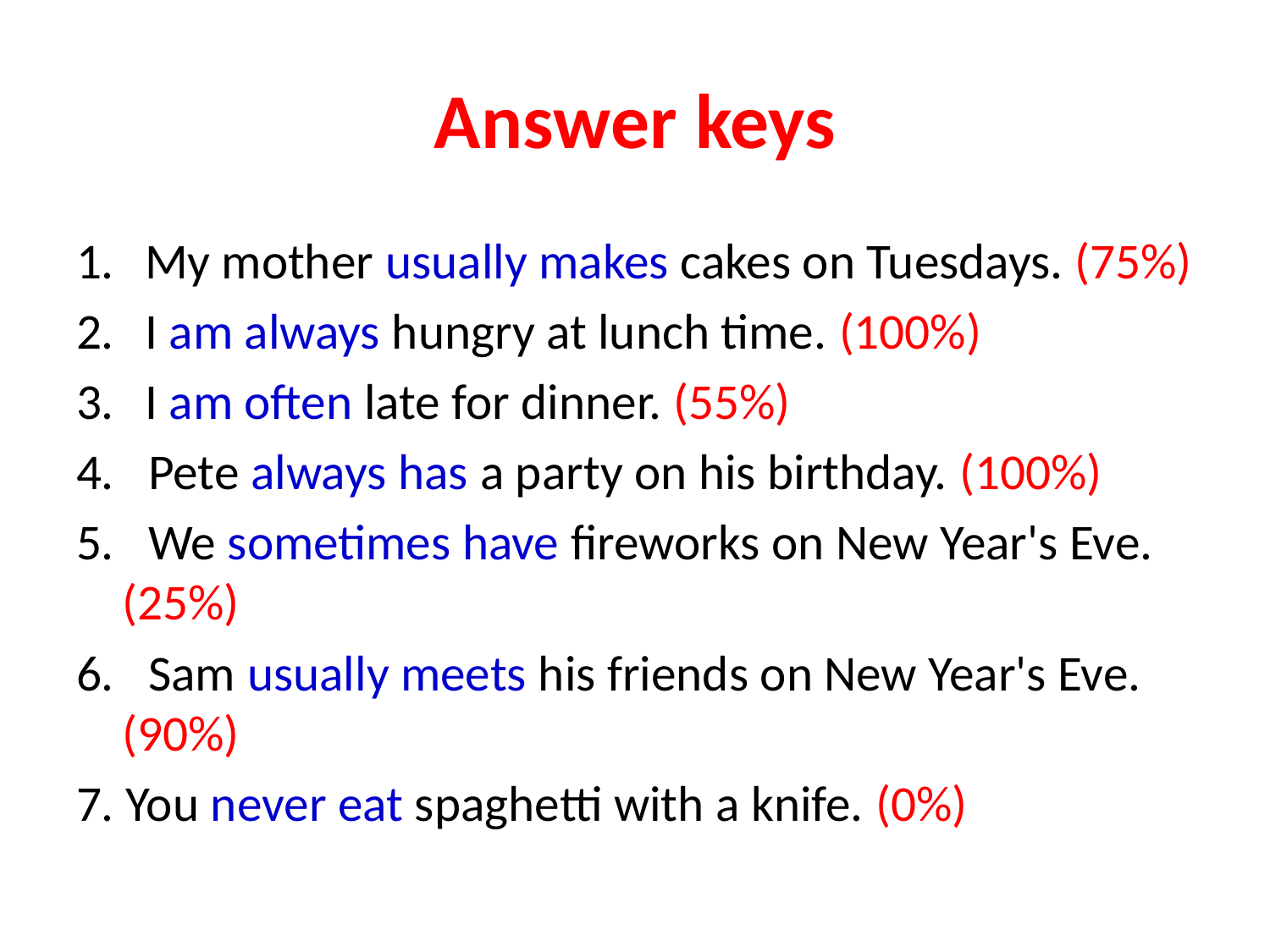

# Answer keys
My mother usually makes cakes on Tuesdays. (75%)
I am always hungry at lunch time. (100%)
I am often late for dinner. (55%)
4.   Pete always has a party on his birthday. (100%)
5.   We sometimes have fireworks on New Year's Eve. (25%)
6.   Sam usually meets his friends on New Year's Eve. (90%)
7. You never eat spaghetti with a knife. (0%)